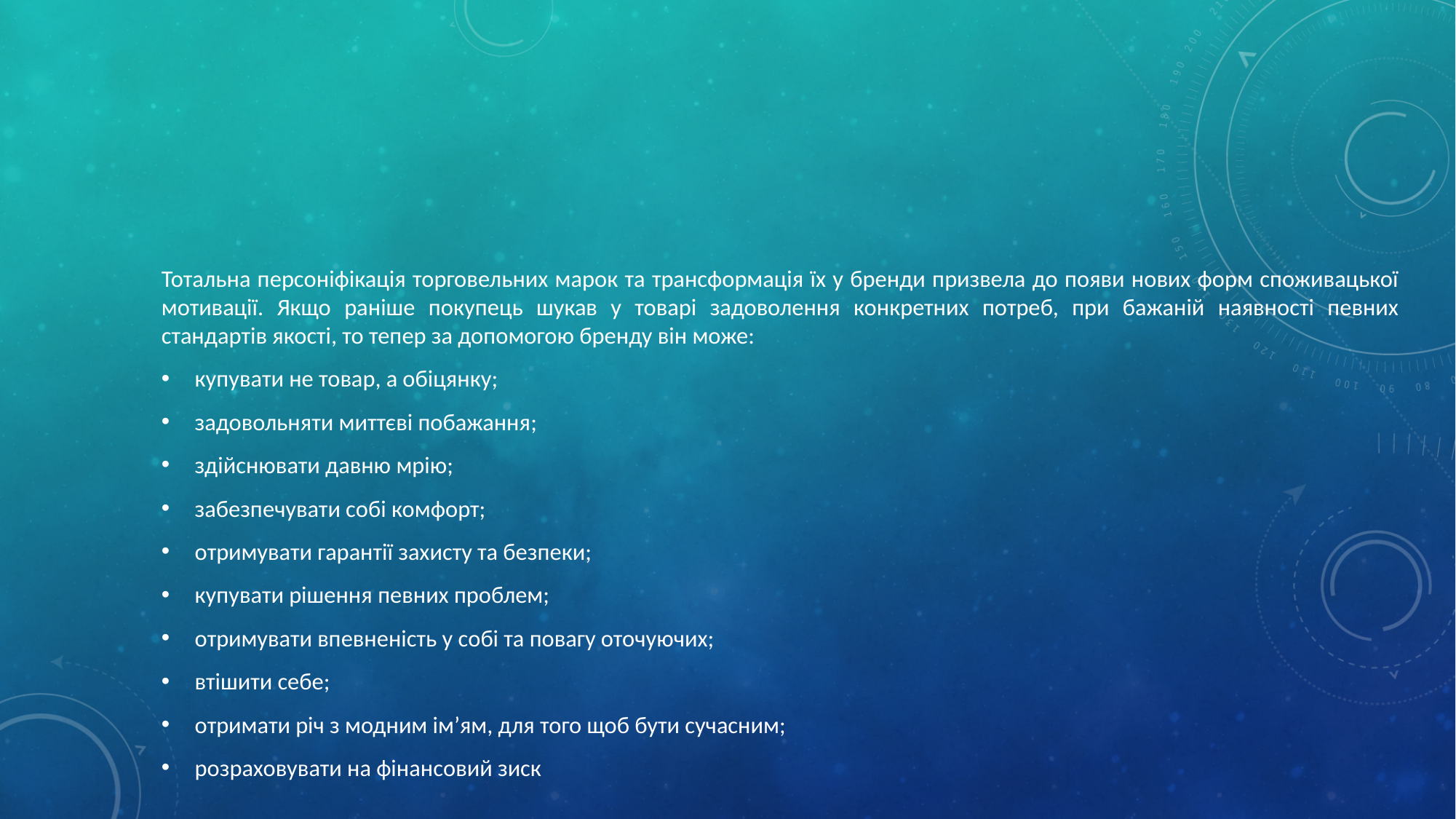

#
Тотальна персоніфікація торговельних марок та трансформація їх у бренди призвела до появи нових форм споживацької мотивації. Якщо раніше покупець шукав у товарі задоволення конкретних потреб, при бажаній наявності певних стандартів якості, то тепер за допомогою бренду він може:
купувати не товар, а обіцянку;
задовольняти миттєві побажання;
здійснювати давню мрію;
забезпечувати собі комфорт;
отримувати гарантії захисту та безпеки;
купувати рішення певних проблем;
отримувати впевненість у собі та повагу оточуючих;
втішити себе;
отримати річ з модним ім’ям, для того щоб бути сучасним;
розраховувати на фінансовий зиск